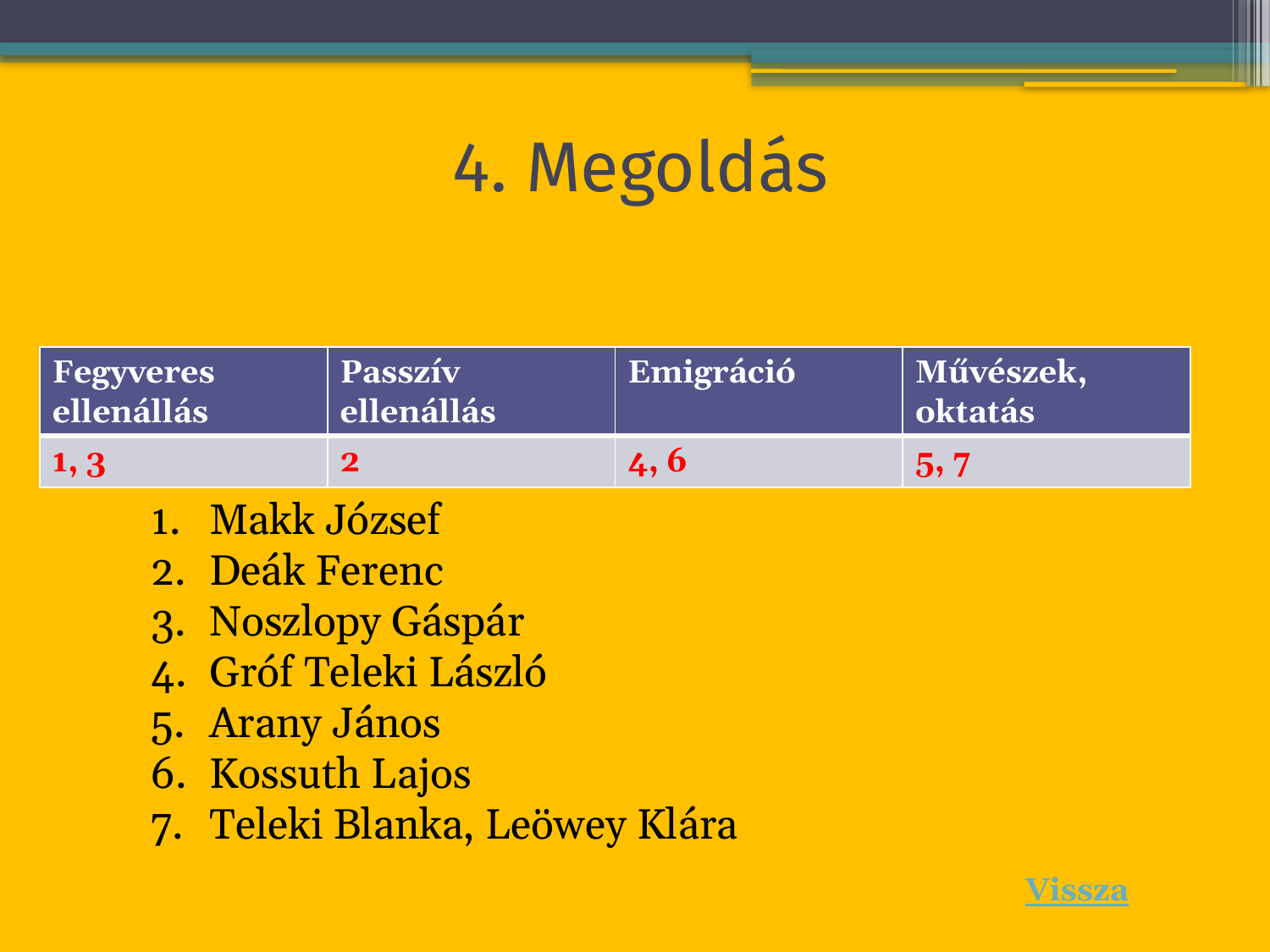

# 4. Megoldás
| Fegyveres ellenállás | Passzív ellenállás | Emigráció | Művészek, oktatás |
| --- | --- | --- | --- |
| 1, 3 | 2 | 4, 6 | 5, 7 |
 Makk József
 Deák Ferenc
 Noszlopy Gáspár
 Gróf Teleki László
 Arany János
 Kossuth Lajos
 Teleki Blanka, Leöwey Klára
Vissza